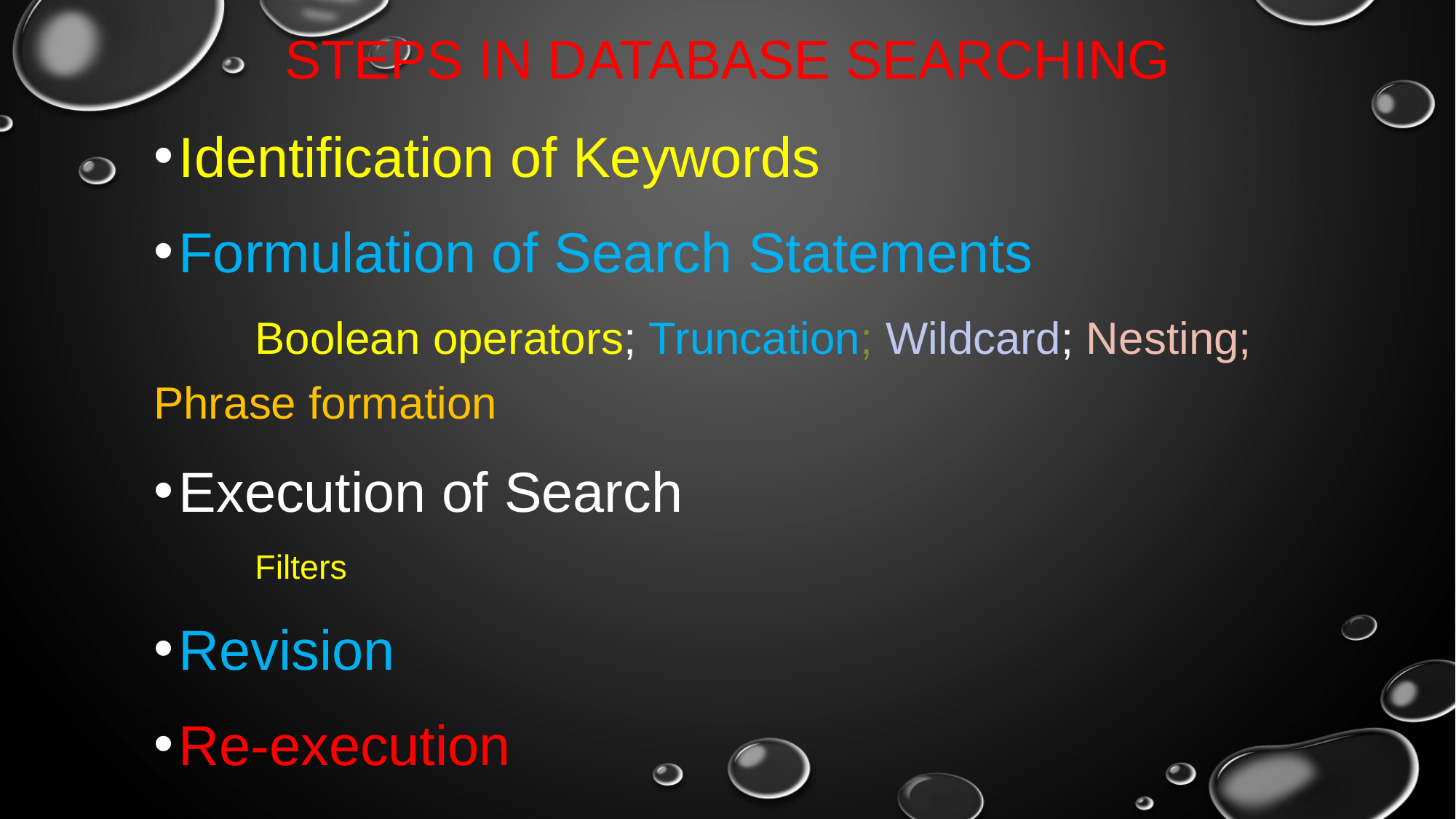

# Steps in database searching
Identification of Keywords
Formulation of Search Statements
	Boolean operators; Truncation; Wildcard; Nesting; 	Phrase formation
Execution of Search
	Filters
Revision
Re-execution